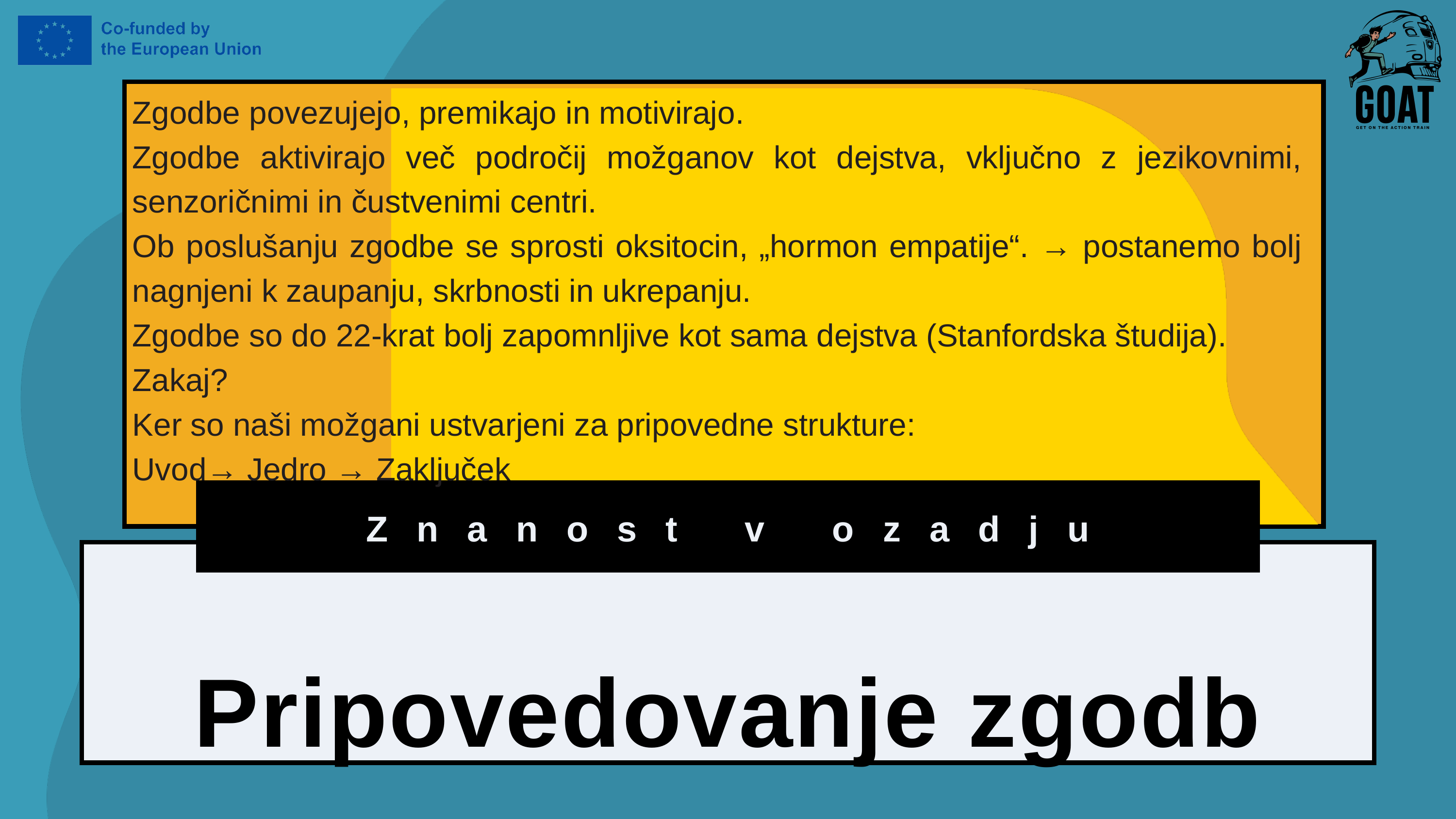

Zgodbe povezujejo, premikajo in motivirajo.​
Zgodbe aktivirajo več področij možganov kot dejstva, vključno z jezikovnimi, senzoričnimi in čustvenimi centri.​
Ob poslušanju zgodbe se sprosti oksitocin, „hormon empatije“. → postanemo bolj nagnjeni k zaupanju, skrbnosti in ukrepanju.​
Zgodbe so do 22-krat bolj zapomnljive kot sama dejstva (Stanfordska študija).​
Zakaj?​
Ker so naši možgani ustvarjeni za pripovedne strukture:​
Uvod→ Jedro → Zaključek

Znanost v ozadju

Pripovedovanje zgodb